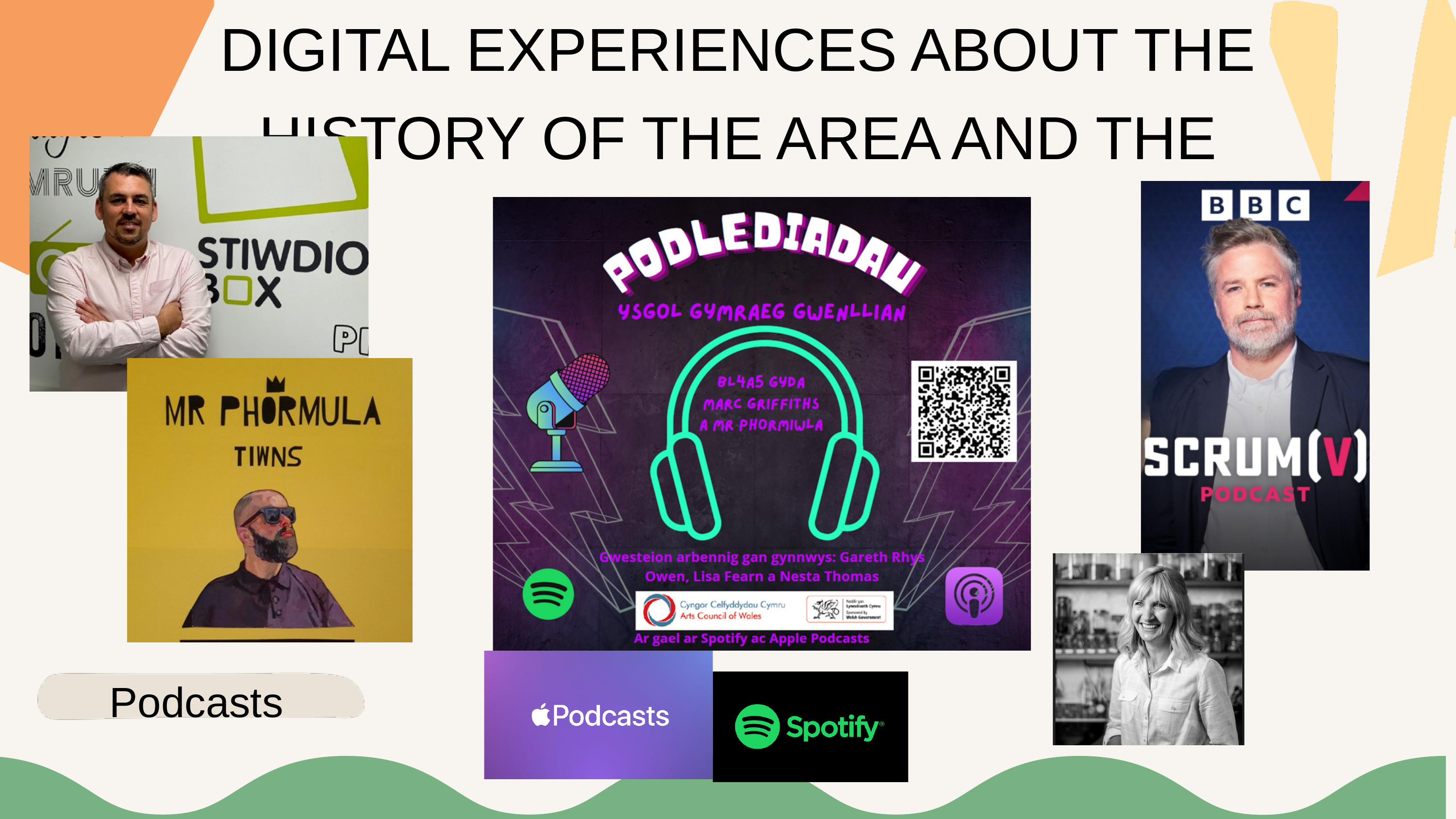

DIGITAL EXPERIENCES ABOUT THE HISTORY OF THE AREA AND THE SCHOOL

Podcasts